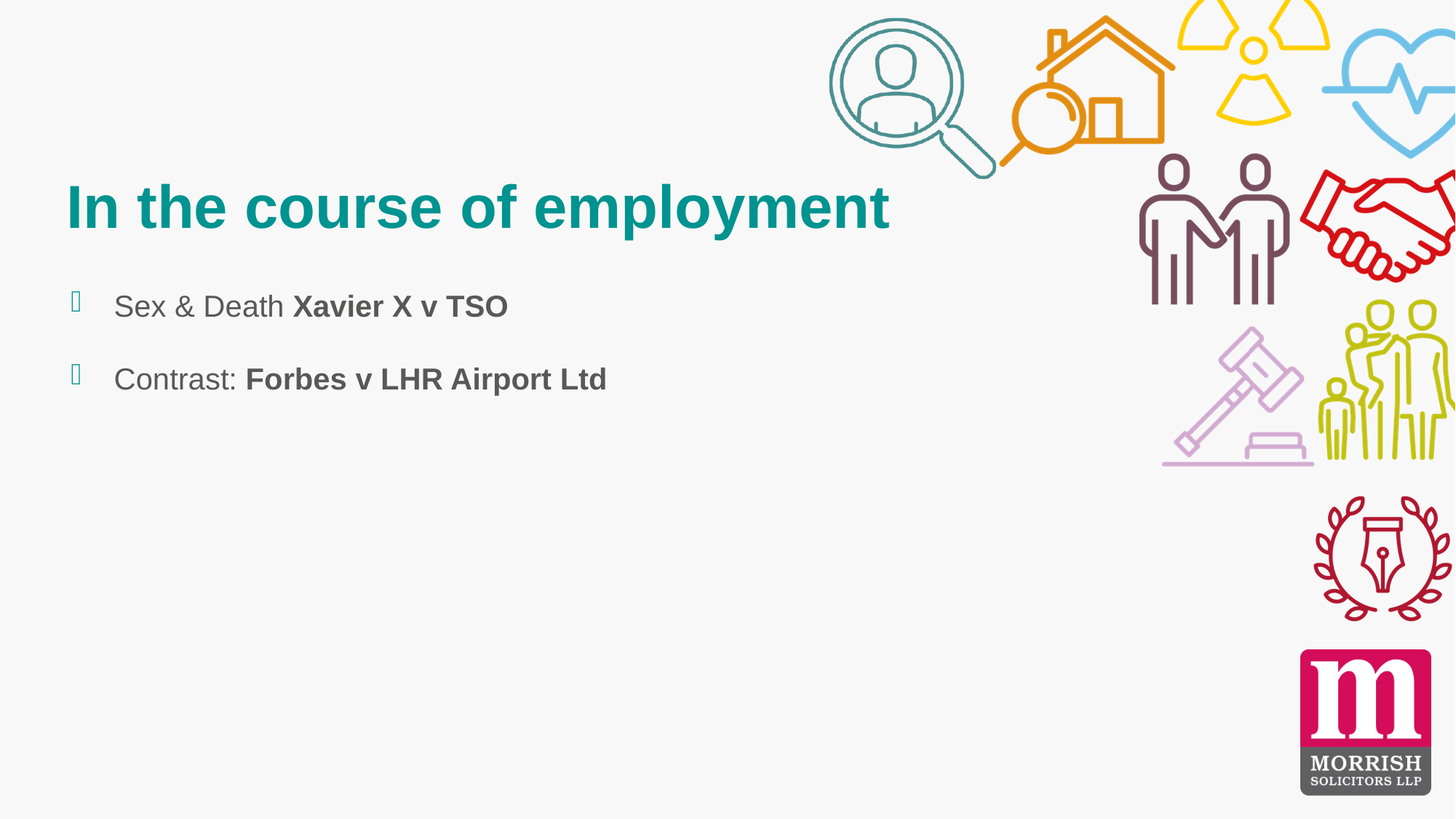

In the course of employment

Sex & Death Xavier X v TSO

Contrast: Forbes v LHR Airport Ltd